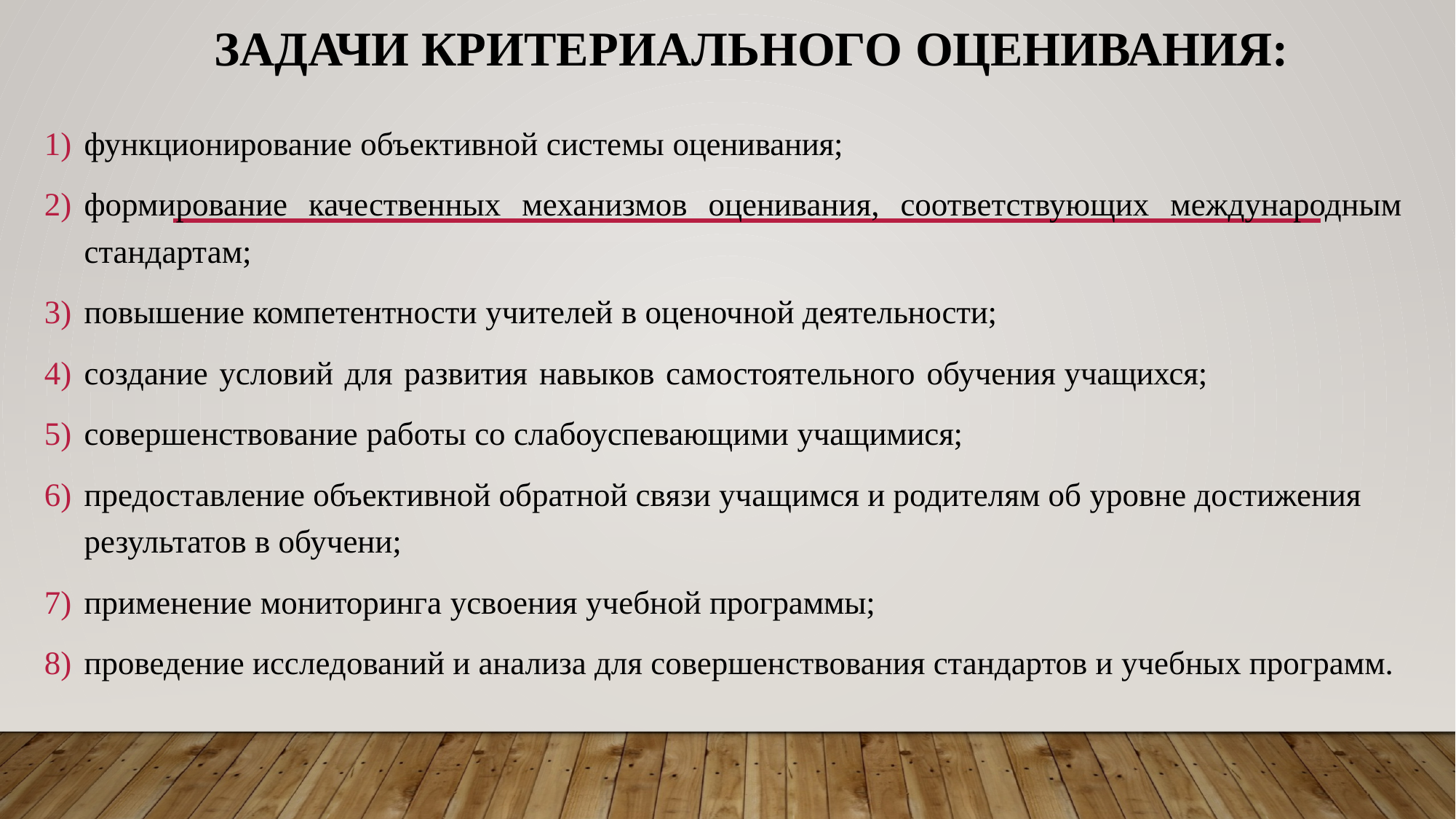

# Задачи критериального оценивания:
функционирование объективной системы оценивания;
формирование качественных механизмов оценивания, соответствующих международным стандартам;
повышение компетентности учителей в оценочной деятельности;
создание условий для развития навыков самостоятельного обучения учащихся;
совершенствование работы со слабоуспевающими учащимися;
предоставление объективной обратной связи учащимся и родителям об уровне достижения результатов в обучени;
применение мониторинга усвоения учебной программы;
проведение исследований и анализа для совершенствования стандартов и учебных программ.